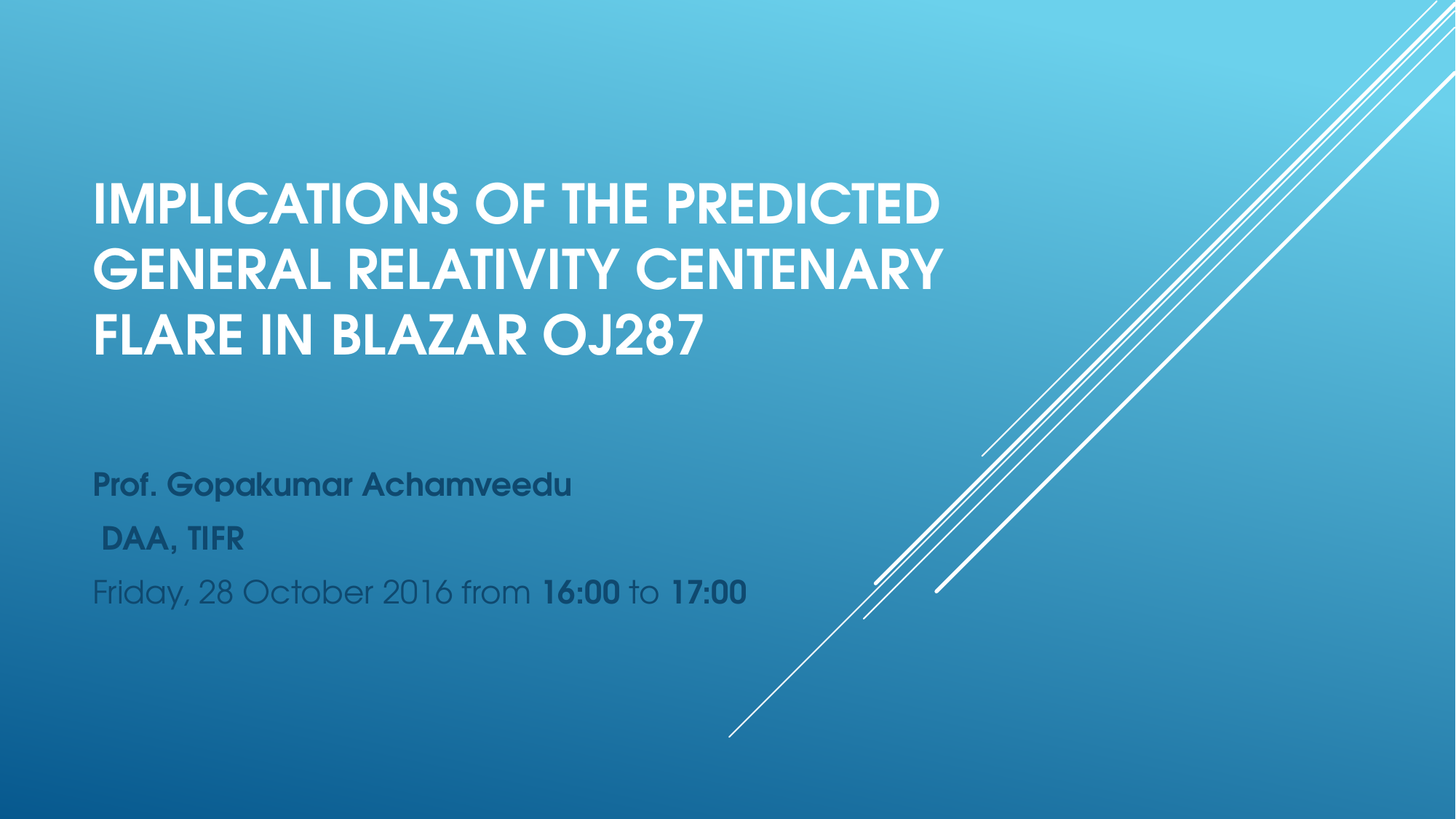

# Implications of the predicted General Relativity Centenary flare in Blazar OJ287
Prof. Gopakumar Achamveedu
 DAA, TIFR
Friday, 28 October 2016 from 16:00 to 17:00